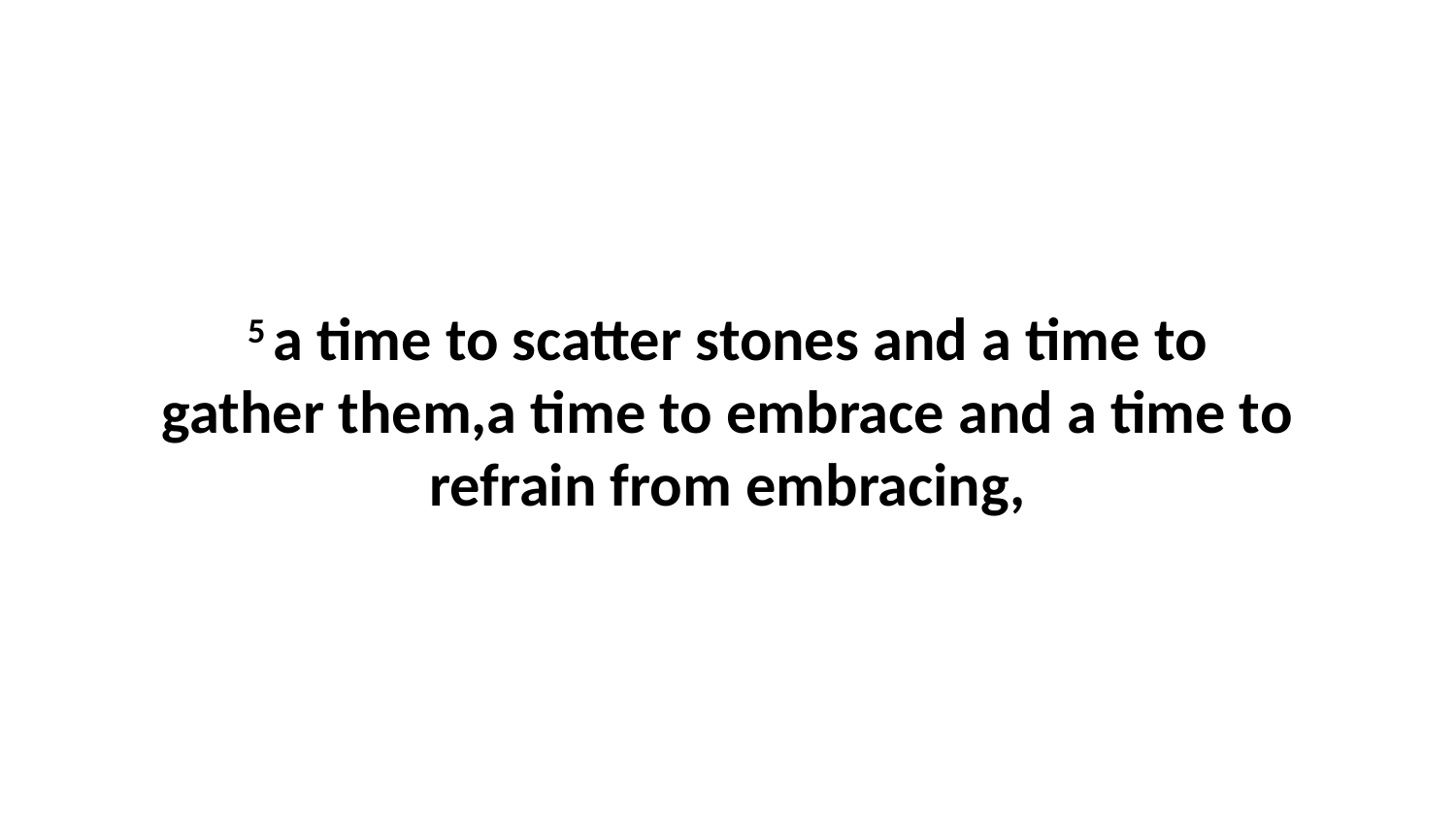

5 a time to scatter stones and a time to gather them,a time to embrace and a time to refrain from embracing,